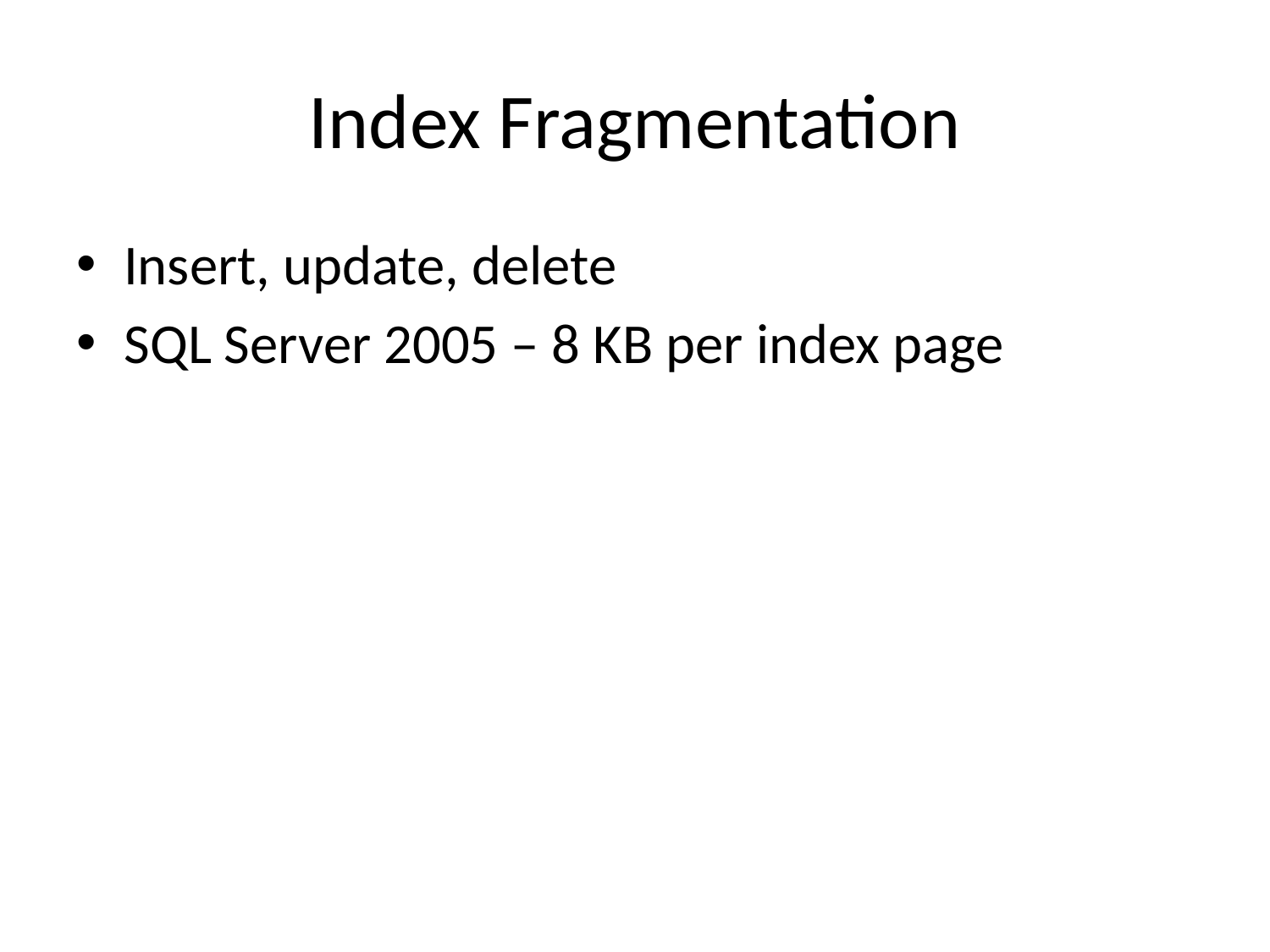

# Index Fragmentation
Insert, update, delete
SQL Server 2005 – 8 KB per index page